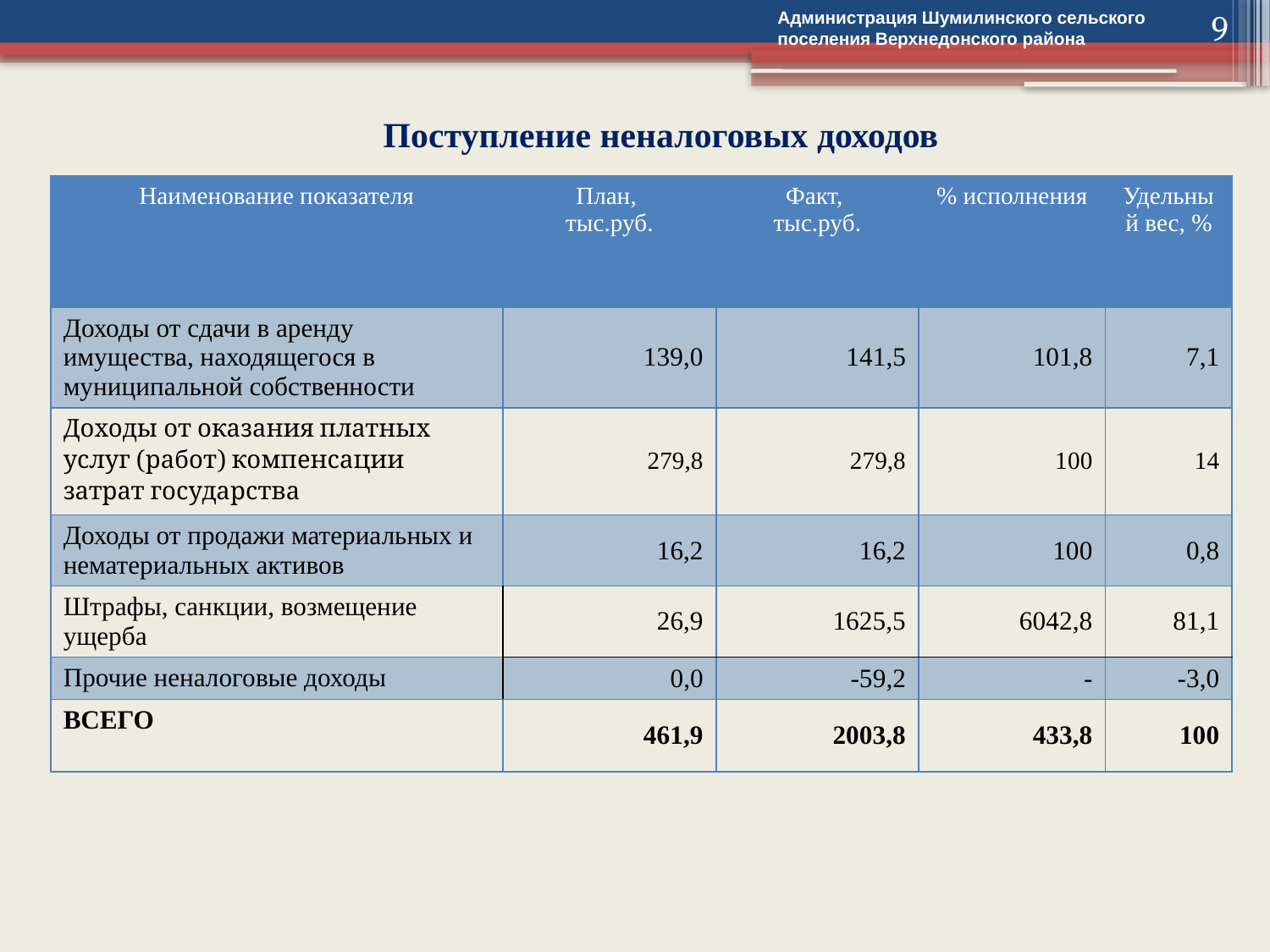

Администрация Шумилинского сельского поселения Верхнедонского района
9
# Поступление неналоговых доходов
| Наименование показателя | План, тыс.руб. | Факт, тыс.руб. | % исполнения | Удельный вес, % |
| --- | --- | --- | --- | --- |
| Доходы от сдачи в аренду имущества, находящегося в муниципальной собственности | 139,0 | 141,5 | 101,8 | 7,1 |
| Доходы от оказания платных услуг (работ) компенсации затрат государства | 279,8 | 279,8 | 100 | 14 |
| Доходы от продажи материальных и нематериальных активов | 16,2 | 16,2 | 100 | 0,8 |
| Штрафы, санкции, возмещение ущерба | 26,9 | 1625,5 | 6042,8 | 81,1 |
| Прочие неналоговые доходы | 0,0 | -59,2 | - | -3,0 |
| ВСЕГО | 461,9 | 2003,8 | 433,8 | 100 |